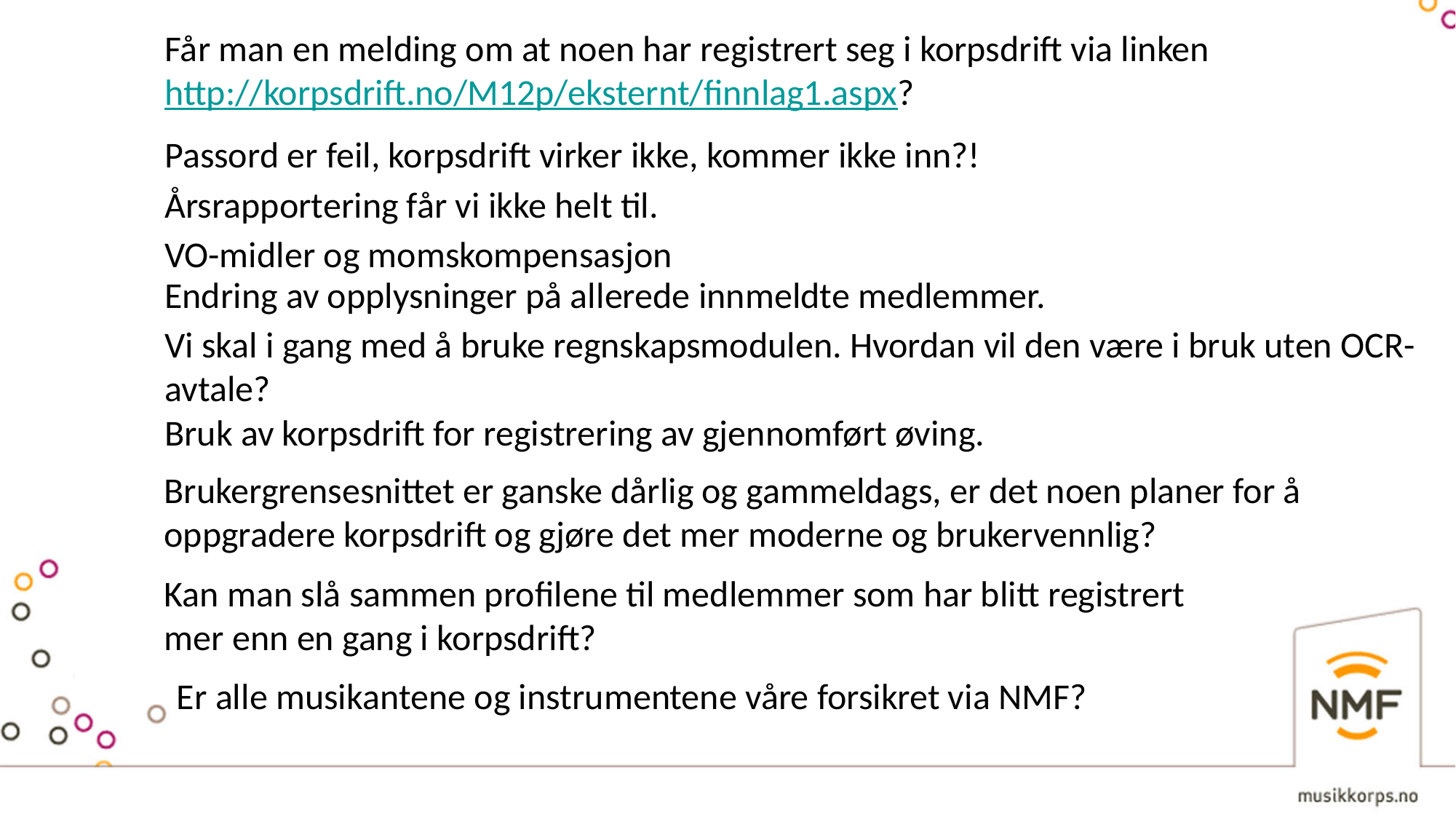

Får man en melding om at noen har registrert seg i korpsdrift via linken http://korpsdrift.no/M12p/eksternt/finnlag1.aspx?
Passord er feil, korpsdrift virker ikke, kommer ikke inn?!
Årsrapportering får vi ikke helt til.
VO-midler og momskompensasjon
Endring av opplysninger på allerede innmeldte medlemmer.
Vi skal i gang med å bruke regnskapsmodulen. Hvordan vil den være i bruk uten OCR-avtale?
Bruk av korpsdrift for registrering av gjennomført øving.
Brukergrensesnittet er ganske dårlig og gammeldags, er det noen planer for å oppgradere korpsdrift og gjøre det mer moderne og brukervennlig?
Kan man slå sammen profilene til medlemmer som har blitt registrert mer enn en gang i korpsdrift?
Er alle musikantene og instrumentene våre forsikret via NMF?